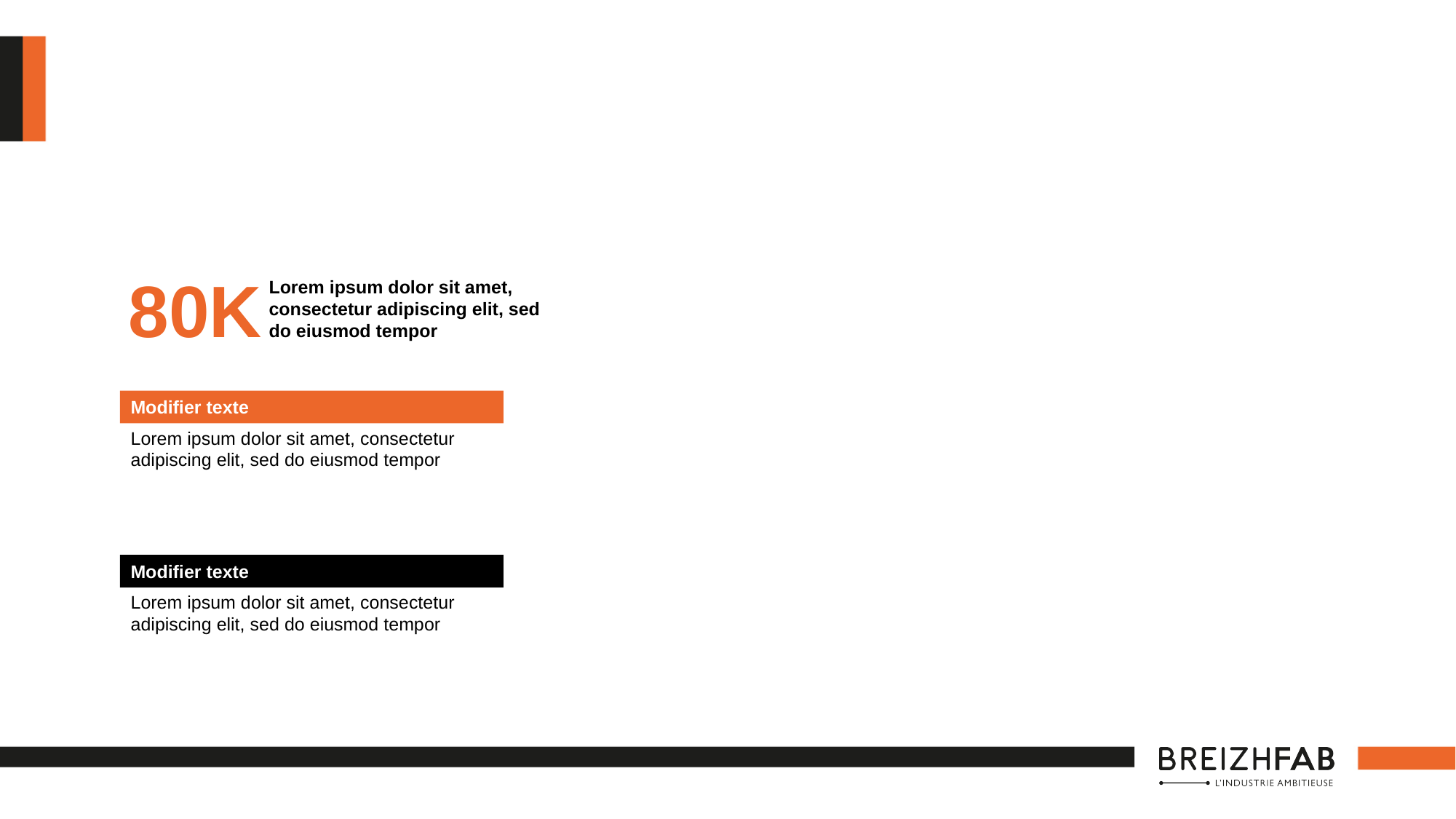

#

80K
Lorem ipsum dolor sit amet, consectetur adipiscing elit, sed do eiusmod tempor
Modifier texte
Lorem ipsum dolor sit amet, consectetur adipiscing elit, sed do eiusmod tempor
Modifier texte
Lorem ipsum dolor sit amet, consectetur adipiscing elit, sed do eiusmod tempor